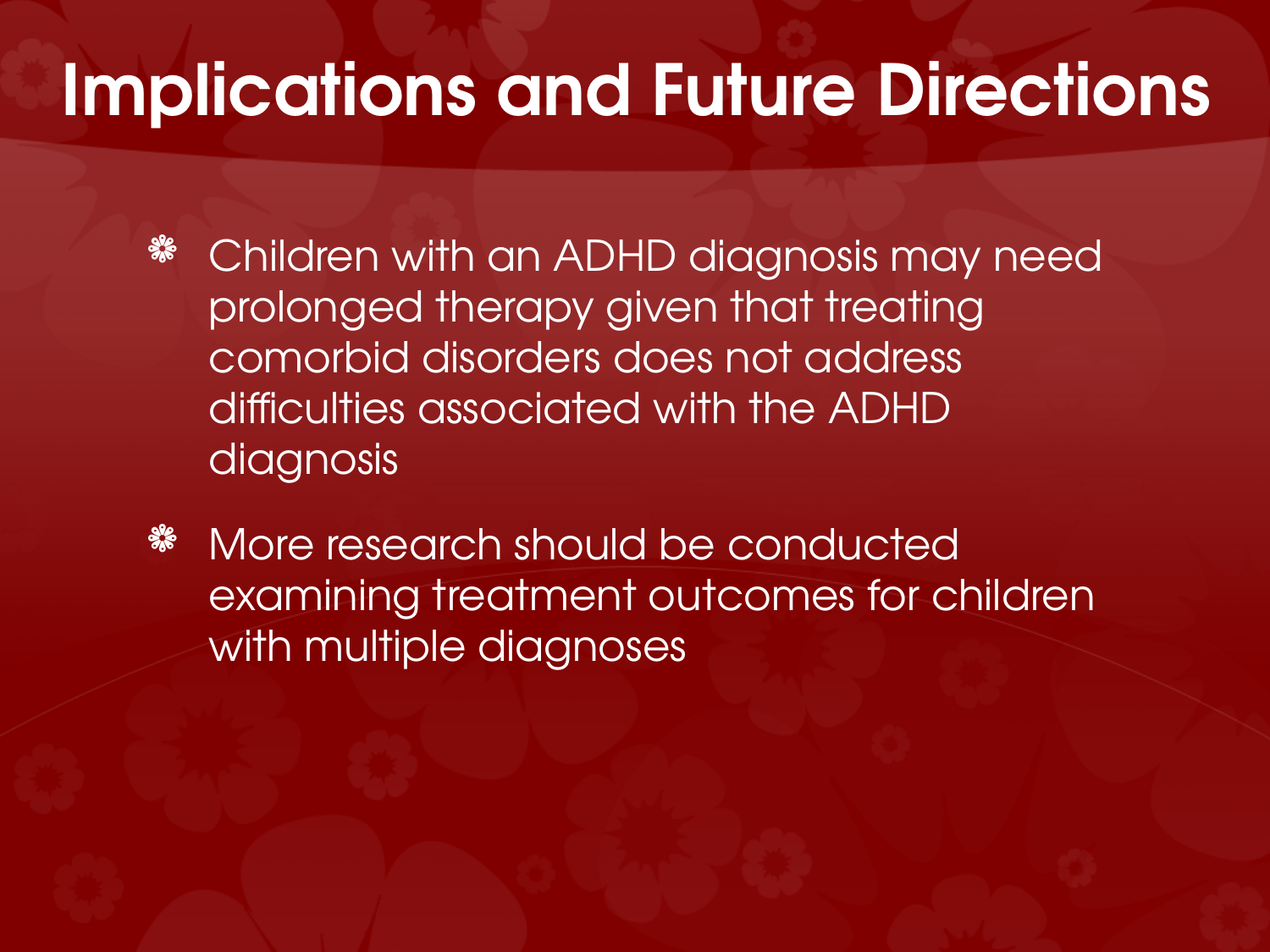

# Implications and Future Directions
Children with an ADHD diagnosis may need prolonged therapy given that treating comorbid disorders does not address difficulties associated with the ADHD diagnosis
More research should be conducted examining treatment outcomes for children with multiple diagnoses